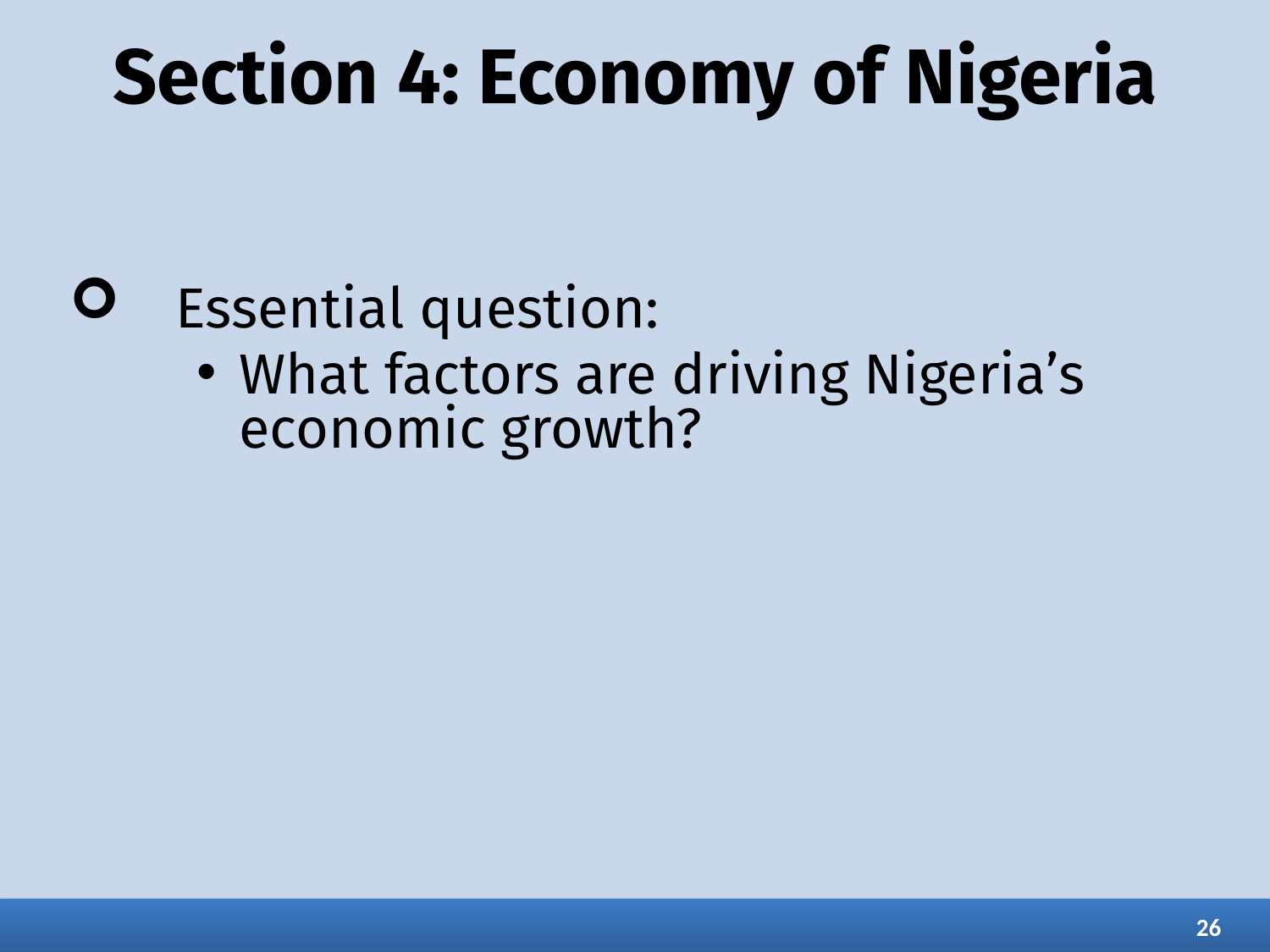

# Section 4: Economy of Nigeria
Essential question:
What factors are driving Nigeria’s economic growth?
26